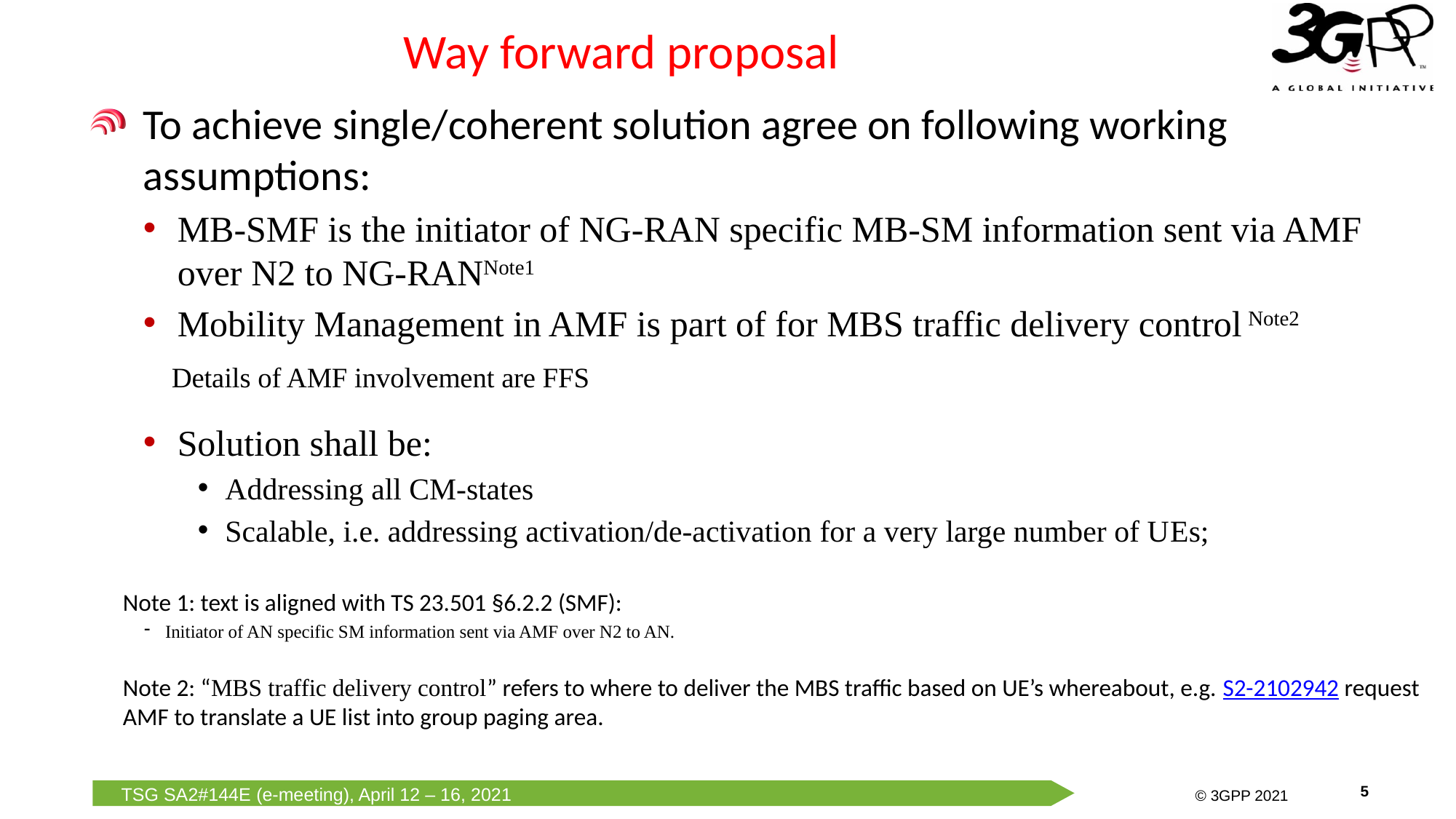

# Way forward proposal
To achieve single/coherent solution agree on following working assumptions:
MB-SMF is the initiator of NG-RAN specific MB-SM information sent via AMF over N2 to NG-RANNote1
Mobility Management in AMF is part of for MBS traffic delivery control Note2
    Details of AMF involvement are FFS
Solution shall be:
Addressing all CM-states
Scalable, i.e. addressing activation/de-activation for a very large number of UEs;
Note 1: text is aligned with TS 23.501 §6.2.2 (SMF):
Initiator of AN specific SM information sent via AMF over N2 to AN.

Note 2: “MBS traffic delivery control” refers to where to deliver the MBS traffic based on UE’s whereabout, e.g. S2-2102942 request AMF to translate a UE list into group paging area.